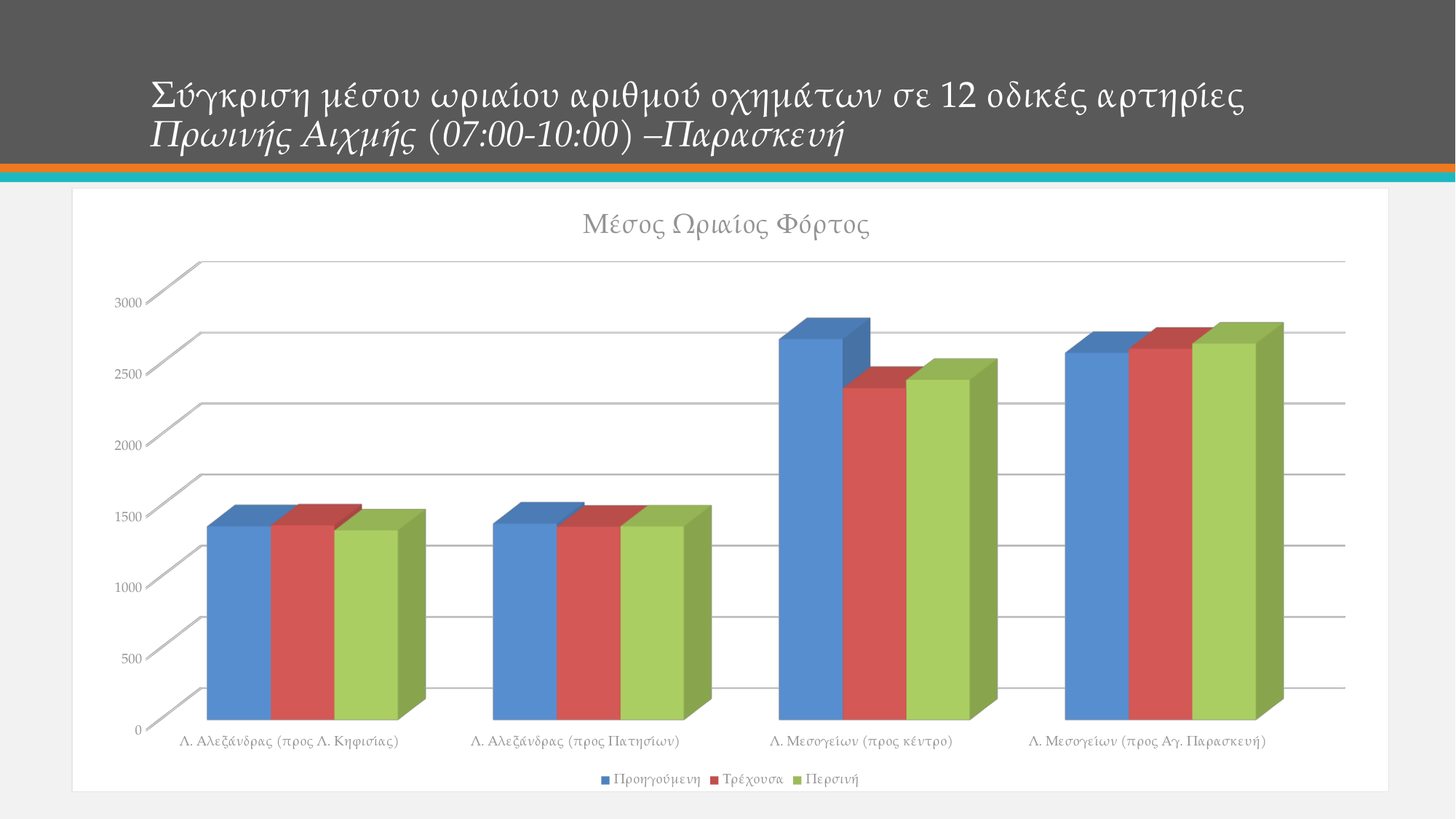

# Σύγκριση μέσου ωριαίου αριθμού οχημάτων σε 12 οδικές αρτηρίες Πρωινής Αιχμής (07:00-10:00) –Παρασκευή

[unsupported chart]